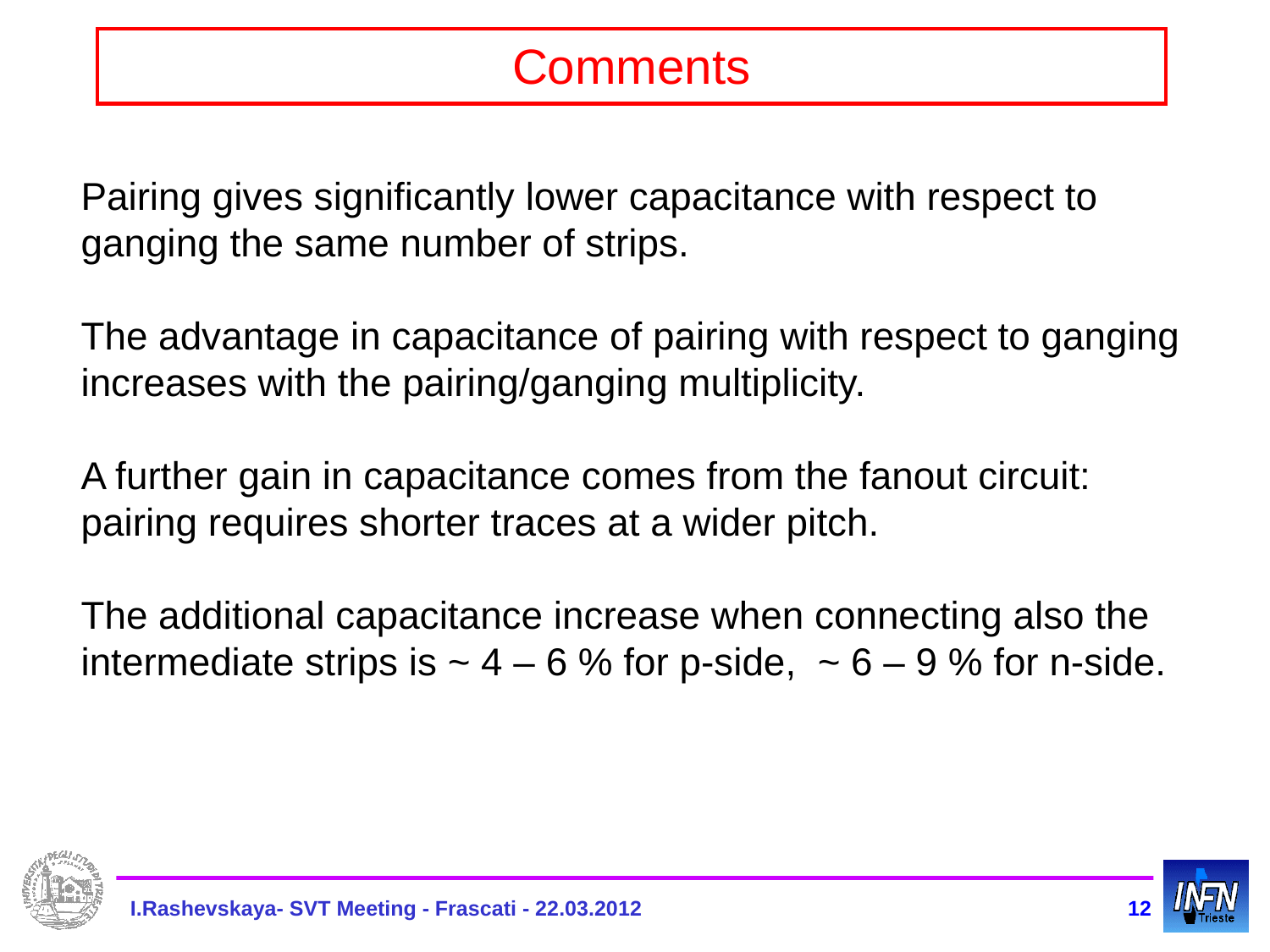

# Comments
Pairing gives significantly lower capacitance with respect to ganging the same number of strips.

The advantage in capacitance of pairing with respect to ganging increases with the pairing/ganging multiplicity.

A further gain in capacitance comes from the fanout circuit: pairing requires shorter traces at a wider pitch.

The additional capacitance increase when connecting also the  intermediate strips is ~ 4 – 6 % for p-side,  ~ 6 – 9 % for n-side.
  I.Rashevskaya- SVT Meeting - Frascati - 22.03.2012
12